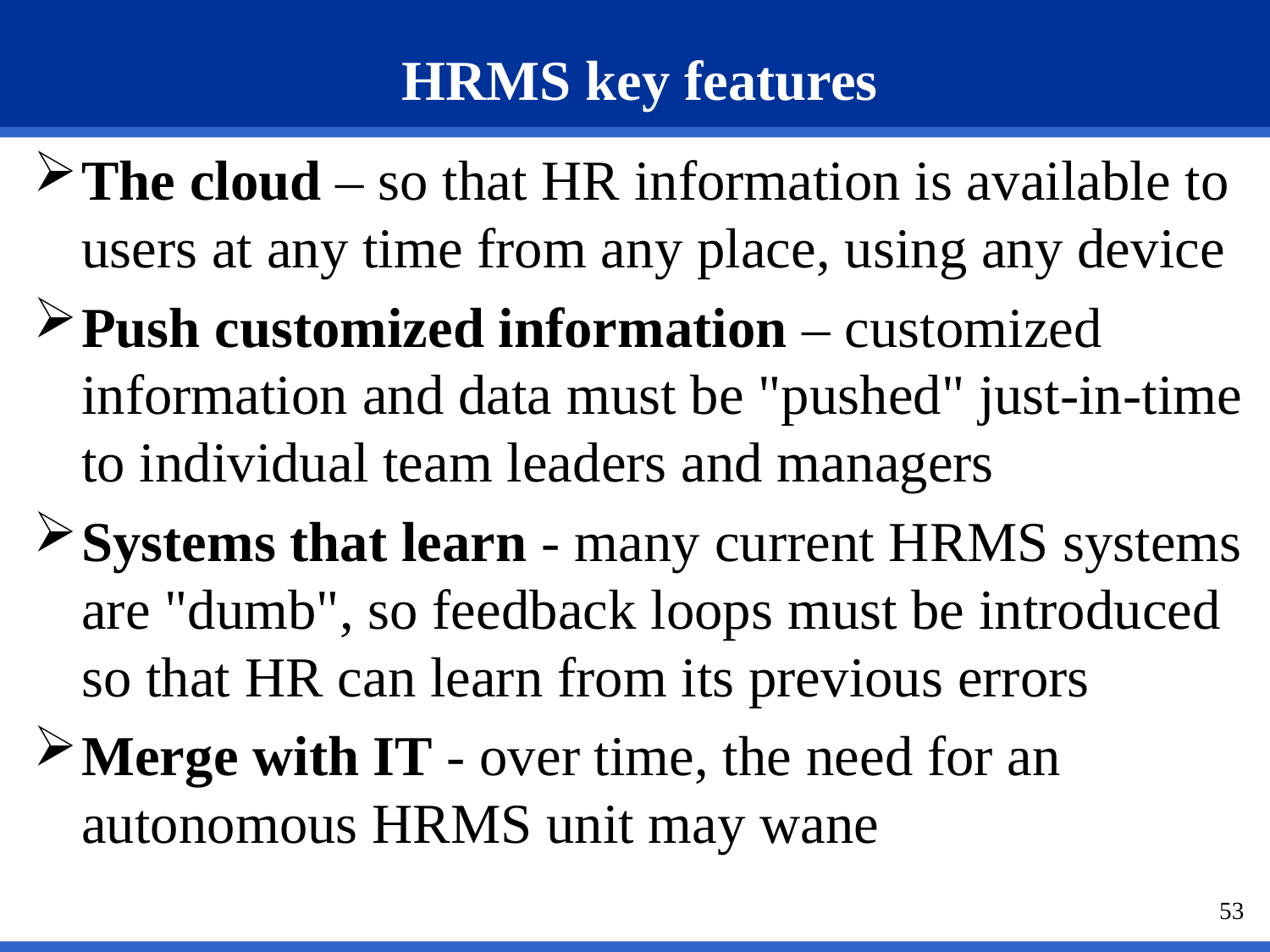

# HRMS key features
The cloud – so that HR information is available to users at any time from any place, using any device
Push customized information – customized information and data must be "pushed" just-in-time to individual team leaders and managers
Systems that learn - many current HRMS systems are "dumb", so feedback loops must be introduced so that HR can learn from its previous errors
Merge with IT - over time, the need for an autonomous HRMS unit may wane

53